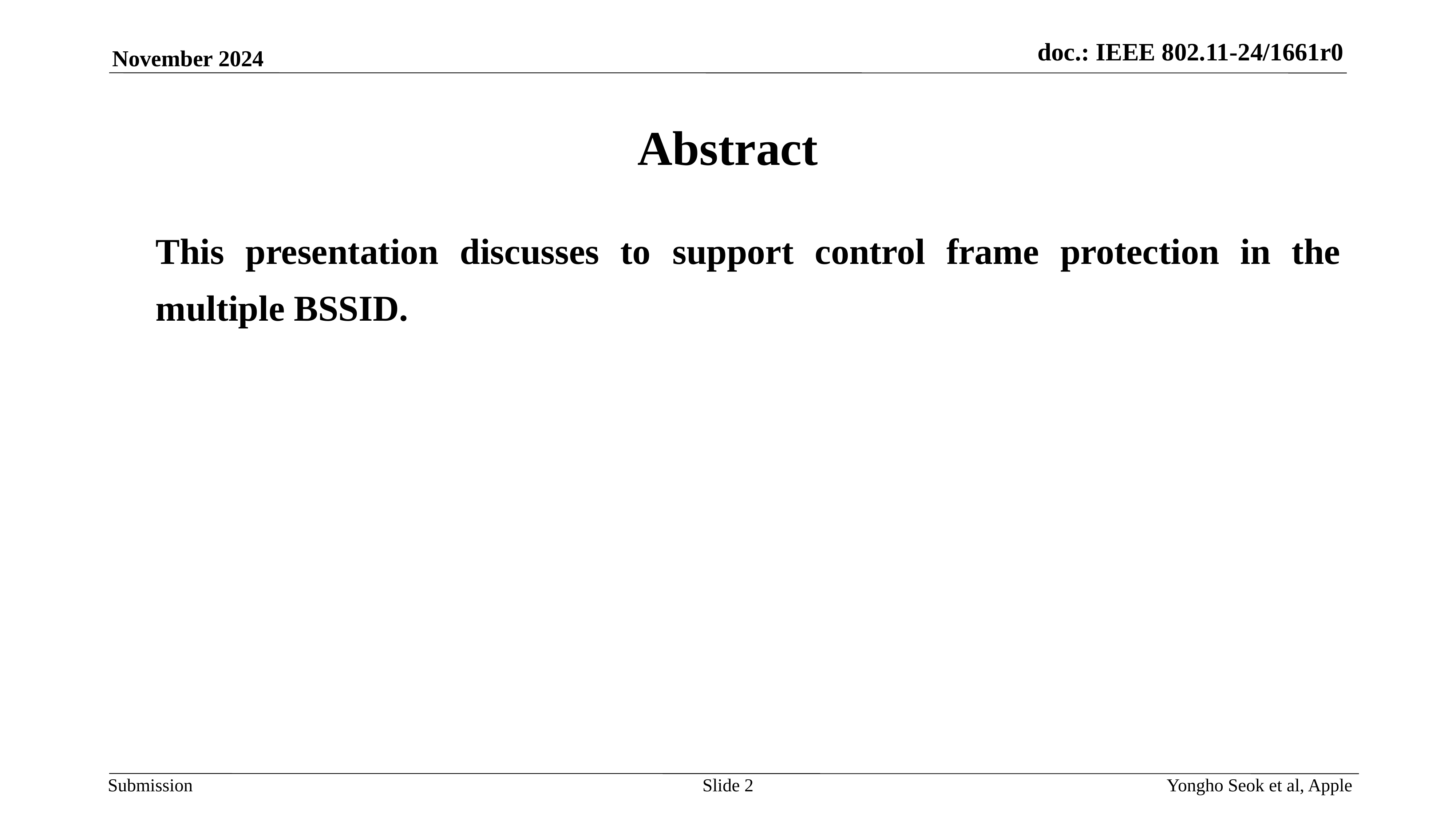

# Abstract
	This presentation discusses to support control frame protection in the multiple BSSID.
Slide 2